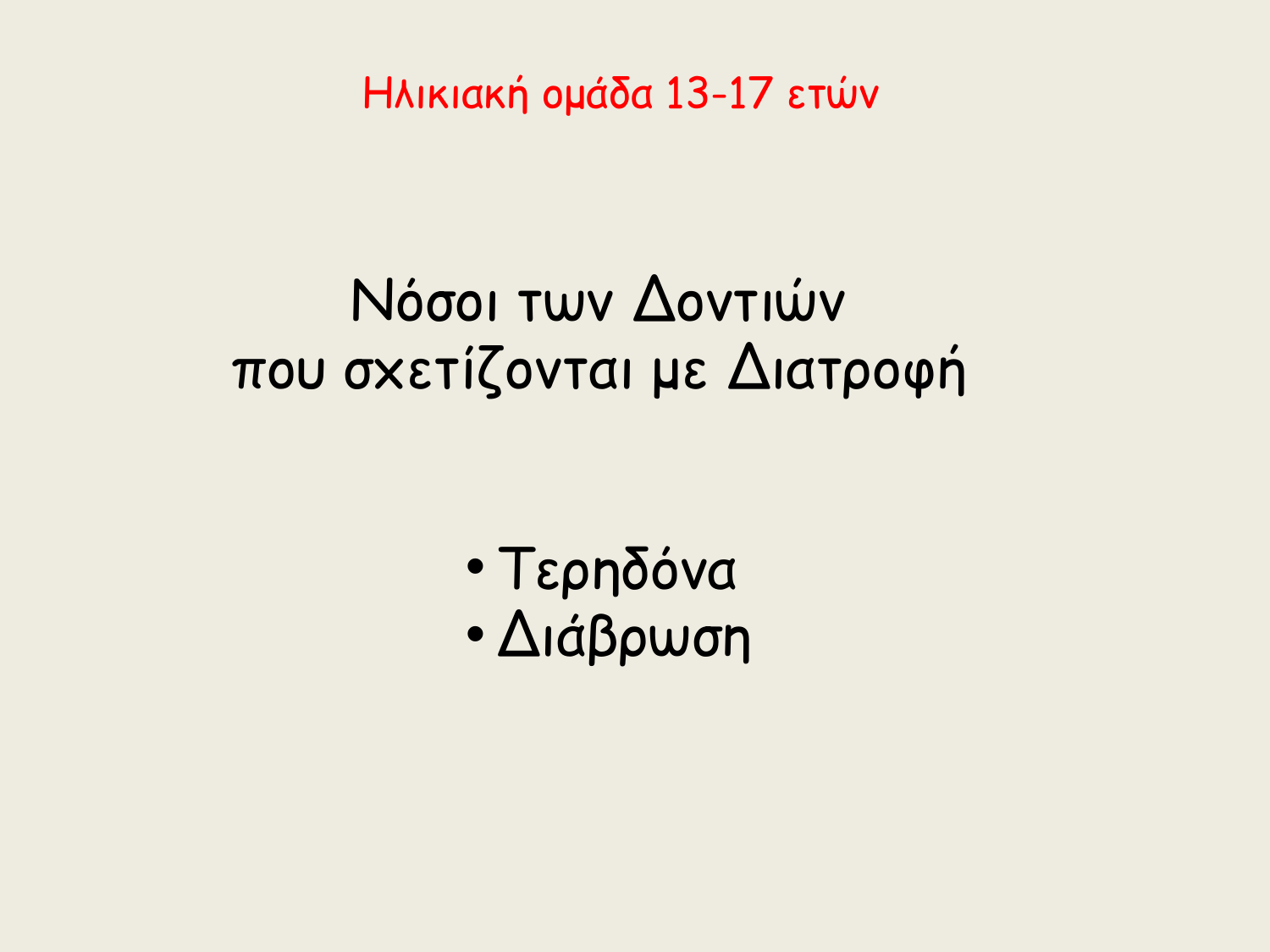

Ηλικιακή ομάδα 13-17 ετών
        Νόσοι των Δοντιών
 που σχετίζονται με Διατροφή
Τερηδόνα
Διάβρωση